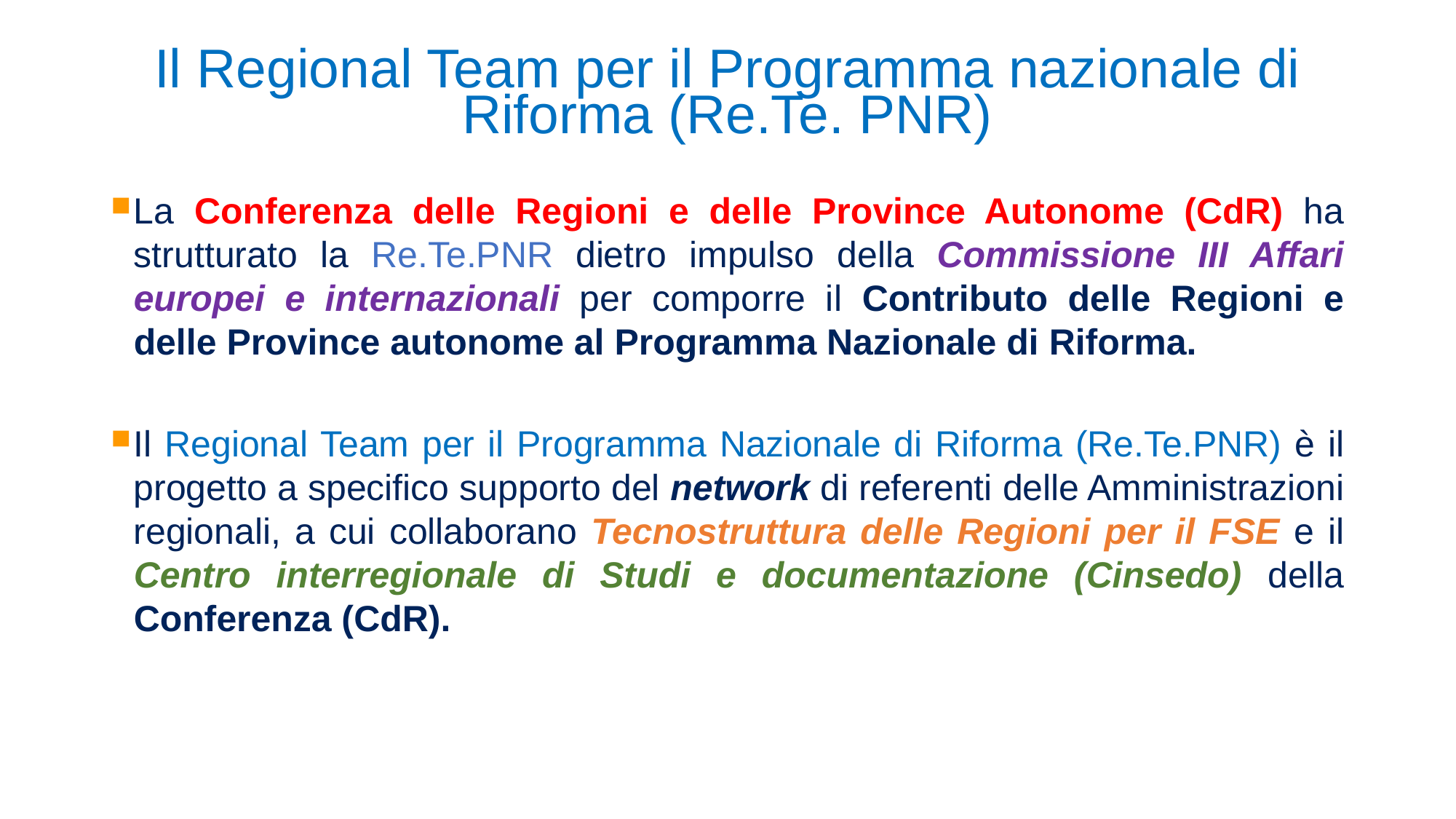

# Il Regional Team per il Programma nazionale di Riforma (Re.Te. PNR)

La Conferenza delle Regioni e delle Province Autonome (CdR) ha strutturato la Re.Te.PNR dietro impulso della Commissione III Affari europei e internazionali per comporre il Contributo delle Regioni e delle Province autonome al Programma Nazionale di Riforma.

Il Regional Team per il Programma Nazionale di Riforma (Re.Te.PNR) è il progetto a specifico supporto del network di referenti delle Amministrazioni regionali, a cui collaborano Tecnostruttura delle Regioni per il FSE e il Centro interregionale di Studi e documentazione (Cinsedo) della Conferenza (CdR).